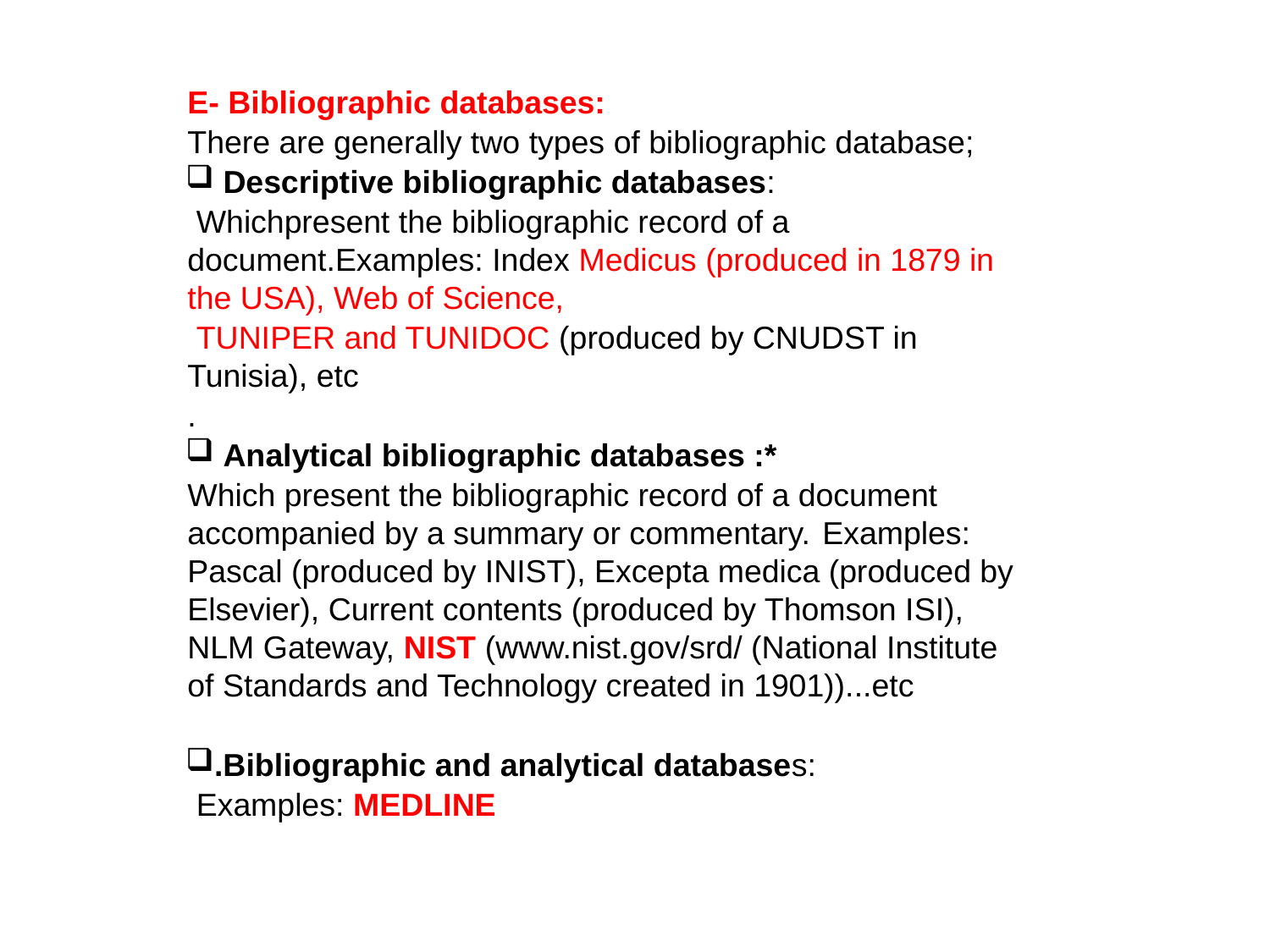

E- Bibliographic databases:
There are generally two types of bibliographic database;
 Descriptive bibliographic databases:
 Whichpresent the bibliographic record of a document.Examples: Index Medicus (produced in 1879 in the USA), Web of Science,
 TUNIPER and TUNIDOC (produced by CNUDST in Tunisia), etc
.
 Analytical bibliographic databases :*
Which present the bibliographic record of a document accompanied by a summary or commentary. 	Examples: Pascal (produced by INIST), Excepta medica (produced by Elsevier), Current contents (produced by Thomson ISI), NLM Gateway, NIST (www.nist.gov/srd/ (National Institute of Standards and Technology created in 1901))...etc

.Bibliographic and analytical databases:
 Examples: MEDLINE